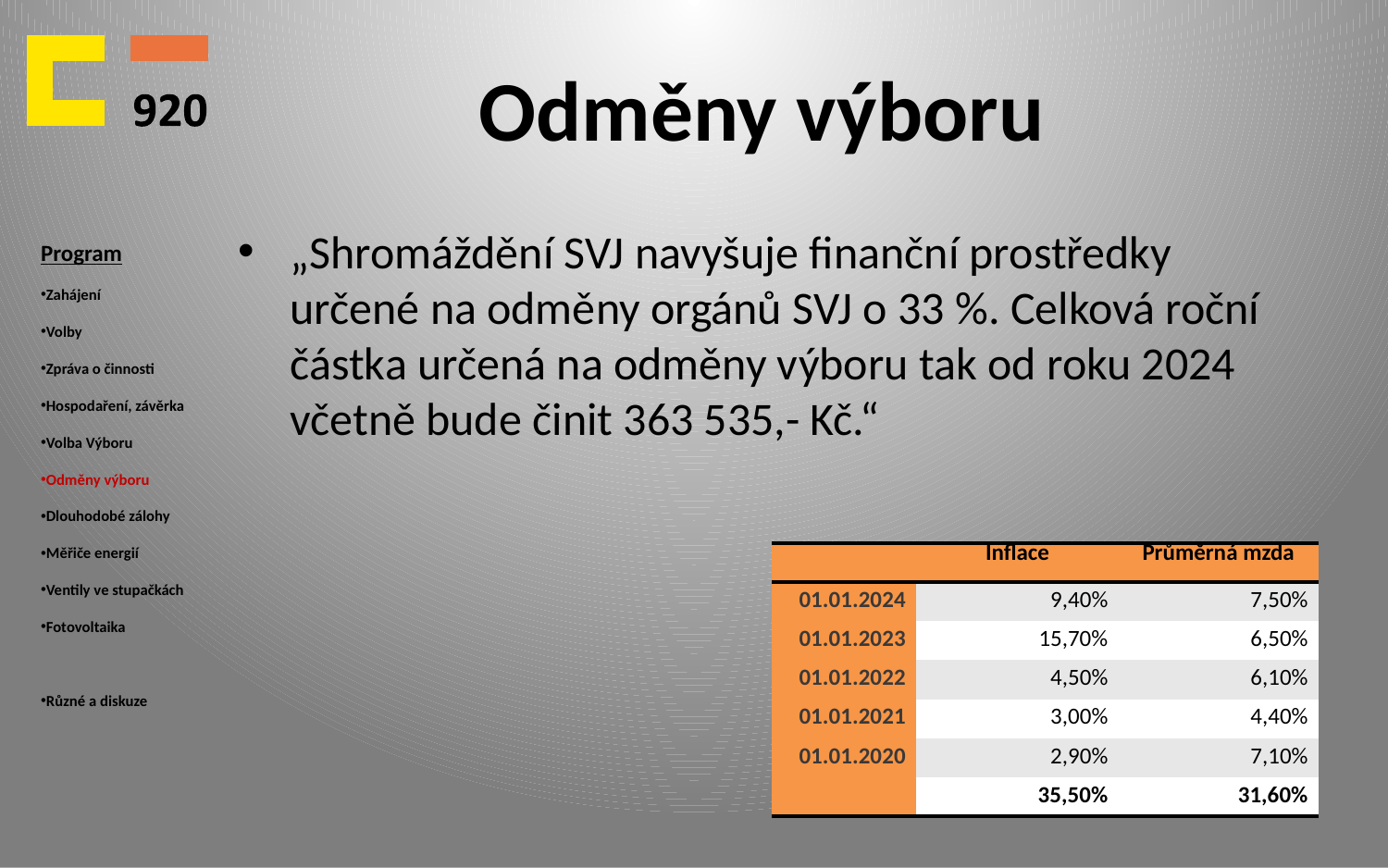

# Odměny výboru
Program
Zahájení
Volby
Zpráva o činnosti
Hospodaření, závěrka
Volba Výboru
Odměny výboru
Dlouhodobé zálohy
Měřiče energií
Ventily ve stupačkách
Fotovoltaika

Různé a diskuze

„Shromáždění SVJ navyšuje finanční prostředky určené na odměny orgánů SVJ o 33 %. Celková roční částka určená na odměny výboru tak od roku 2024 včetně bude činit 363 535,- Kč.“

|  | Inflace | Průměrná mzda |
| --- | --- | --- |
| 01.01.2024 | 9,40% | 7,50% |
| 01.01.2023 | 15,70% | 6,50% |
| 01.01.2022 | 4,50% | 6,10% |
| 01.01.2021 | 3,00% | 4,40% |
| 01.01.2020 | 2,90% | 7,10% |
|  | 35,50% | 31,60% |